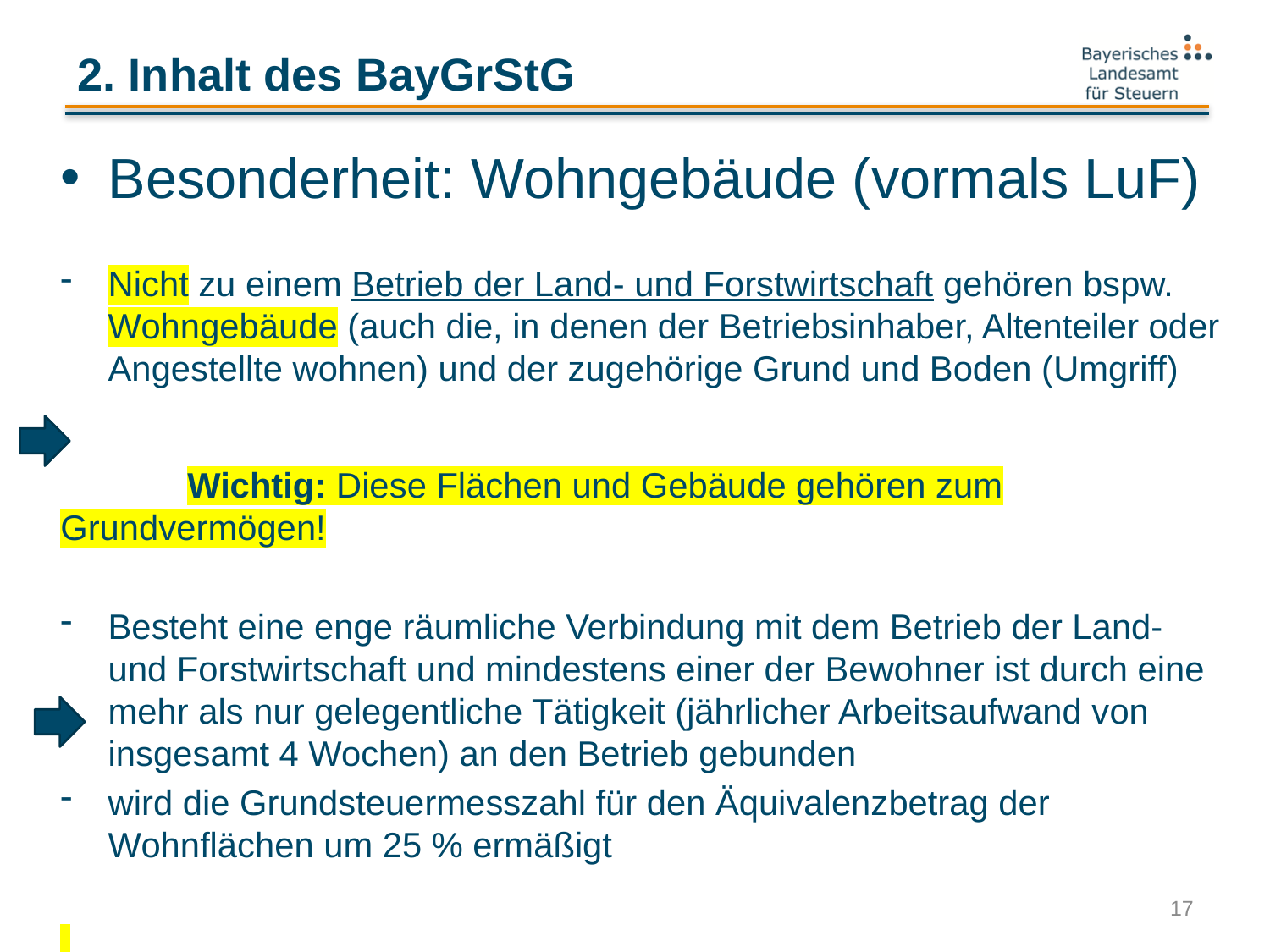

# 2. Inhalt des BayGrStG
Besonderheit: Wohngebäude (vormals LuF)

Nicht zu einem Betrieb der Land- und Forstwirtschaft gehören bspw. Wohngebäude (auch die, in denen der Betriebsinhaber, Altenteiler oder Angestellte wohnen) und der zugehörige Grund und Boden (Umgriff)

										Wichtig: Diese Flächen und Gebäude gehören zum Grundvermögen!

Besteht eine enge räumliche Verbindung mit dem Betrieb der Land- und Forstwirtschaft und mindestens einer der Bewohner ist durch eine mehr als nur gelegentliche Tätigkeit (jährlicher Arbeitsaufwand von insgesamt 4 Wochen) an den Betrieb gebunden
wird die Grundsteuermesszahl für den Äquivalenzbetrag der Wohnflächen um 25 % ermäßigt

17